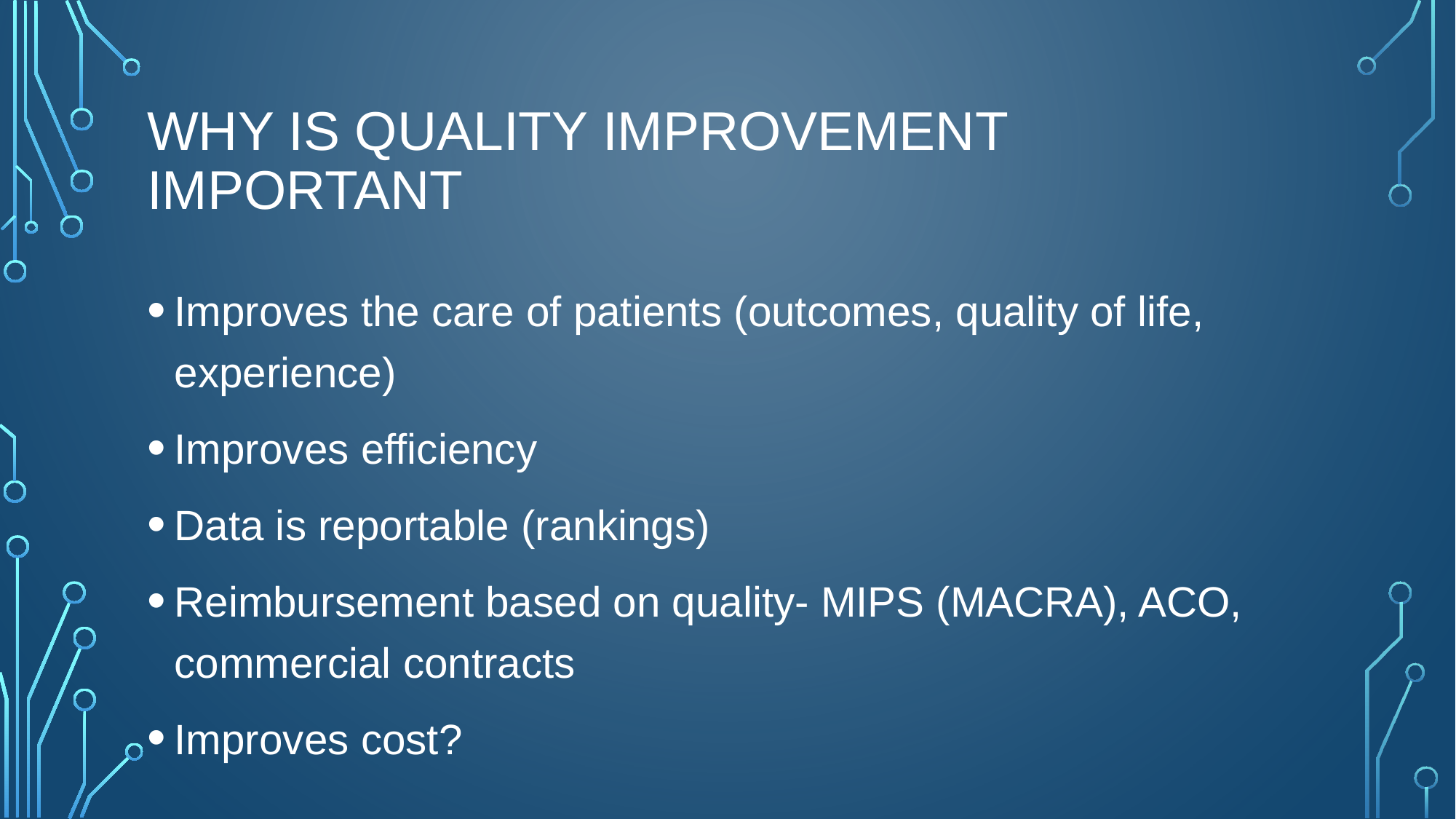

# Why is Quality Improvement important
Improves the care of patients (outcomes, quality of life, experience)
Improves efficiency
Data is reportable (rankings)
Reimbursement based on quality- MIPS (MACRA), ACO, commercial contracts
Improves cost?